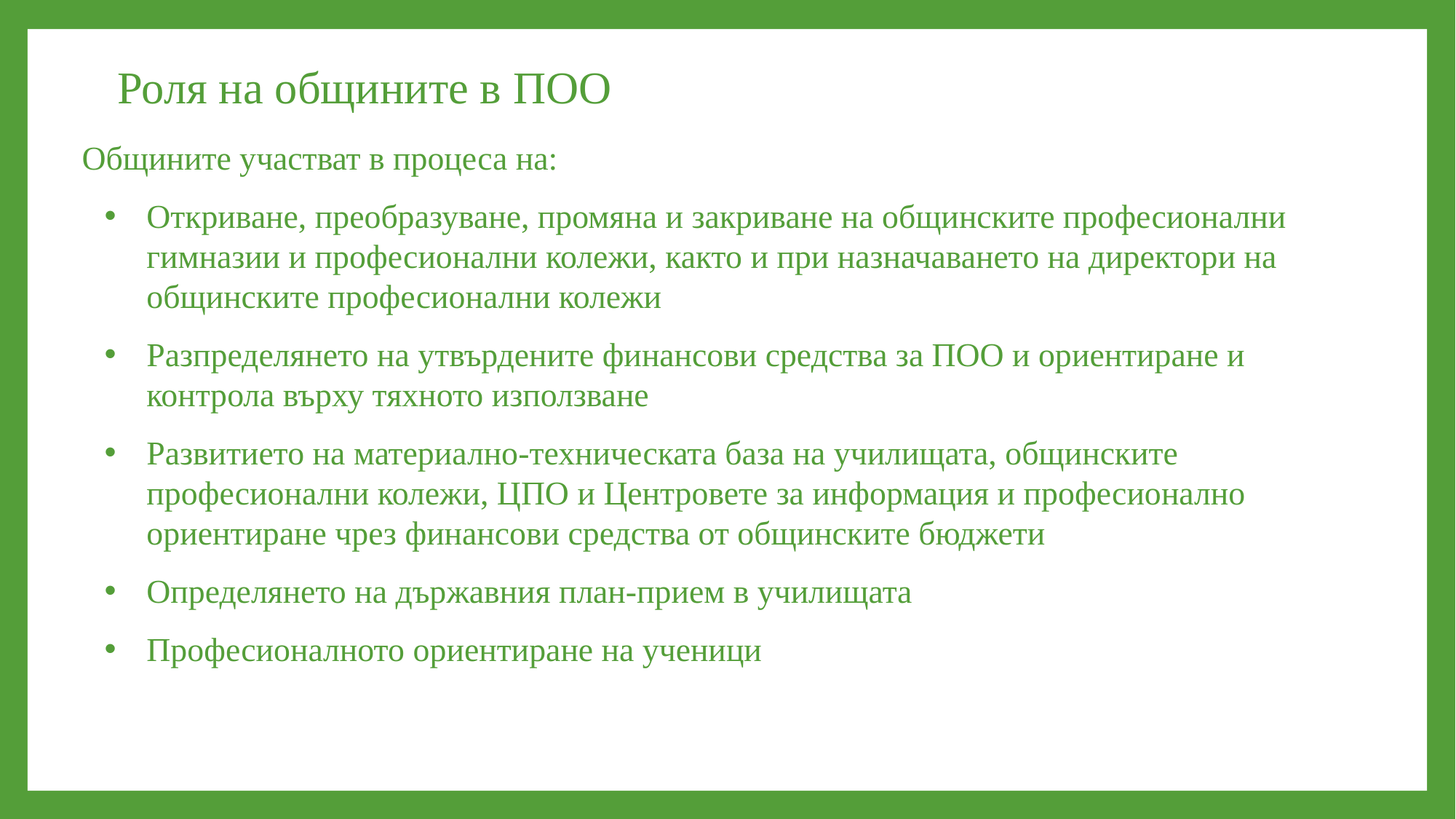

Роля на общините в ПОО
Общините участват в процеса на:
Откриване, преобразуване, промяна и закриване на общинските професионални гимназии и професионални колежи, както и при назначаването на директори на общинските професионални колежи
Разпределянето на утвърдените финансови средства за ПОО и ориентиране и контрола върху тяхното използване
Развитието на материално-техническата база на училищата, общинските професионални колежи, ЦПО и Центровете за информация и професионално ориентиране чрез финансови средства от общинските бюджети
Определянето на държавния план-прием в училищата
Професионалното ориентиране на ученици